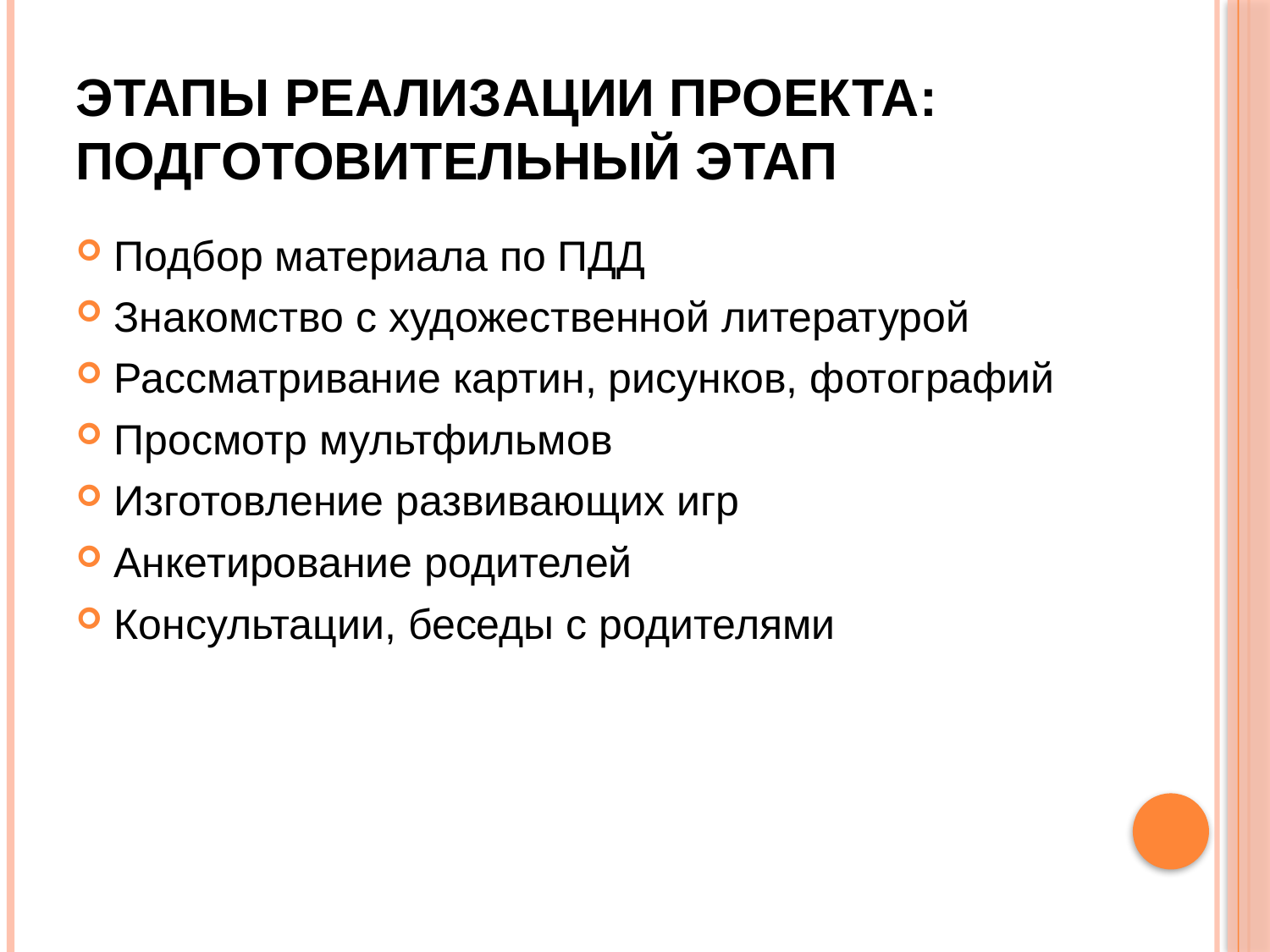

# Этапы реализации проекта: Подготовительный этап
Подбор материала по ПДД
Знакомство с художественной литературой
Рассматривание картин, рисунков, фотографий
Просмотр мультфильмов
Изготовление развивающих игр
Анкетирование родителей
Консультации, беседы с родителями